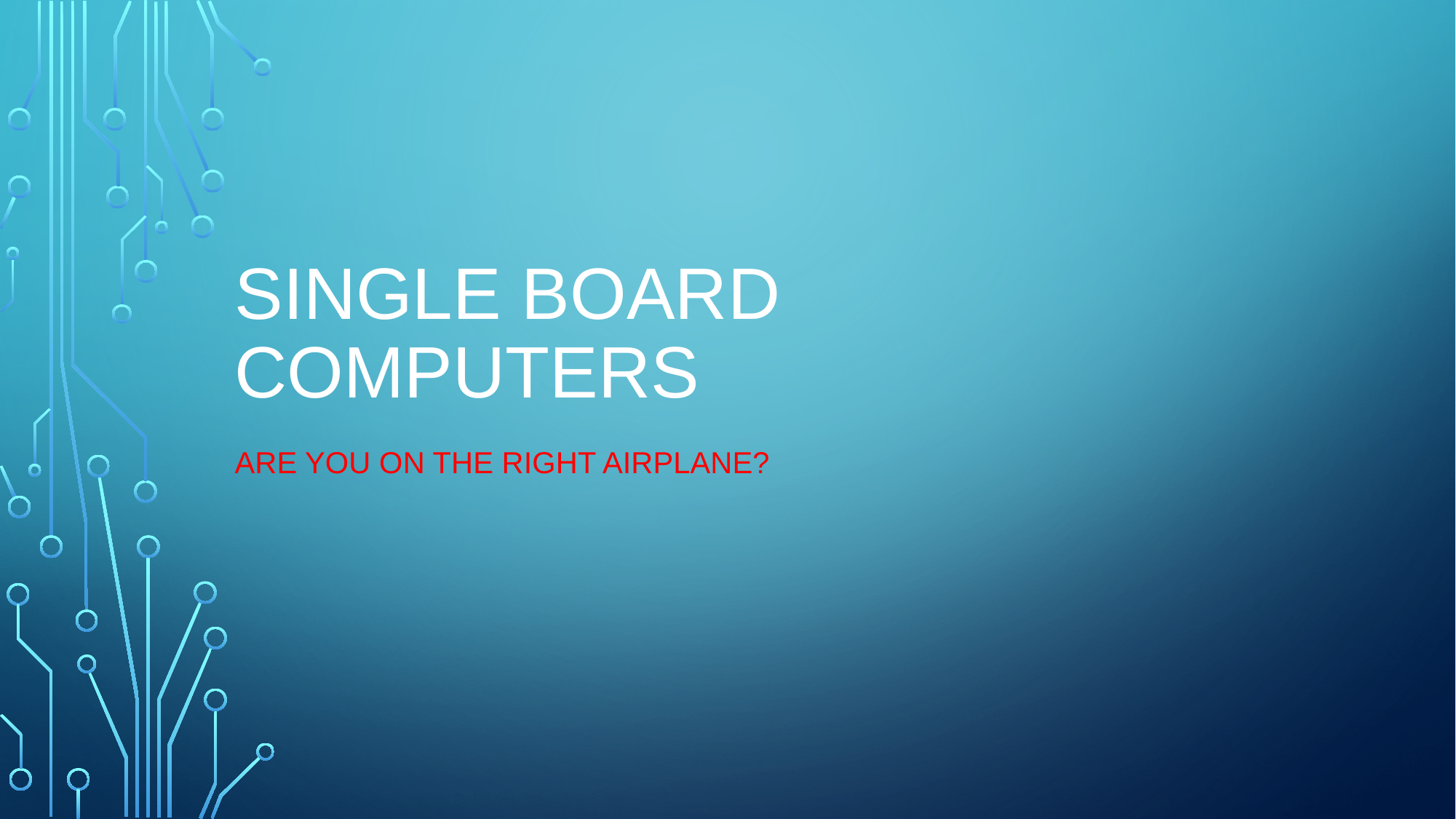

# Single Board Computers
Are you on the right airplane?